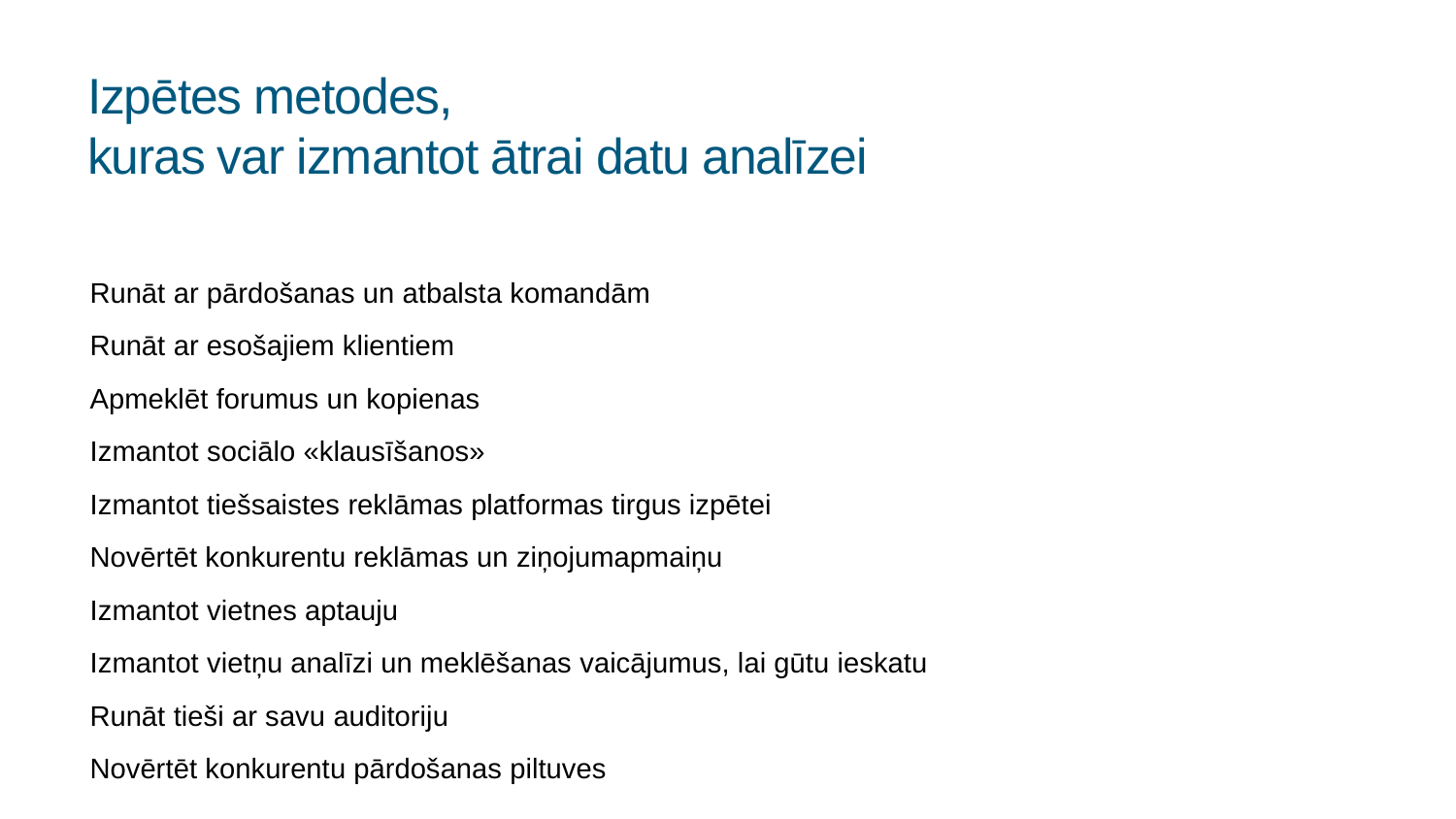

# Izpētes metodes, kuras var izmantot ātrai datu analīzei
Runāt ar pārdošanas un atbalsta komandām
Runāt ar esošajiem klientiem
Apmeklēt forumus un kopienas
Izmantot sociālo «klausīšanos»
Izmantot tiešsaistes reklāmas platformas tirgus izpētei
Novērtēt konkurentu reklāmas un ziņojumapmaiņu
Izmantot vietnes aptauju
Izmantot vietņu analīzi un meklēšanas vaicājumus, lai gūtu ieskatu
Runāt tieši ar savu auditoriju
Novērtēt konkurentu pārdošanas piltuves